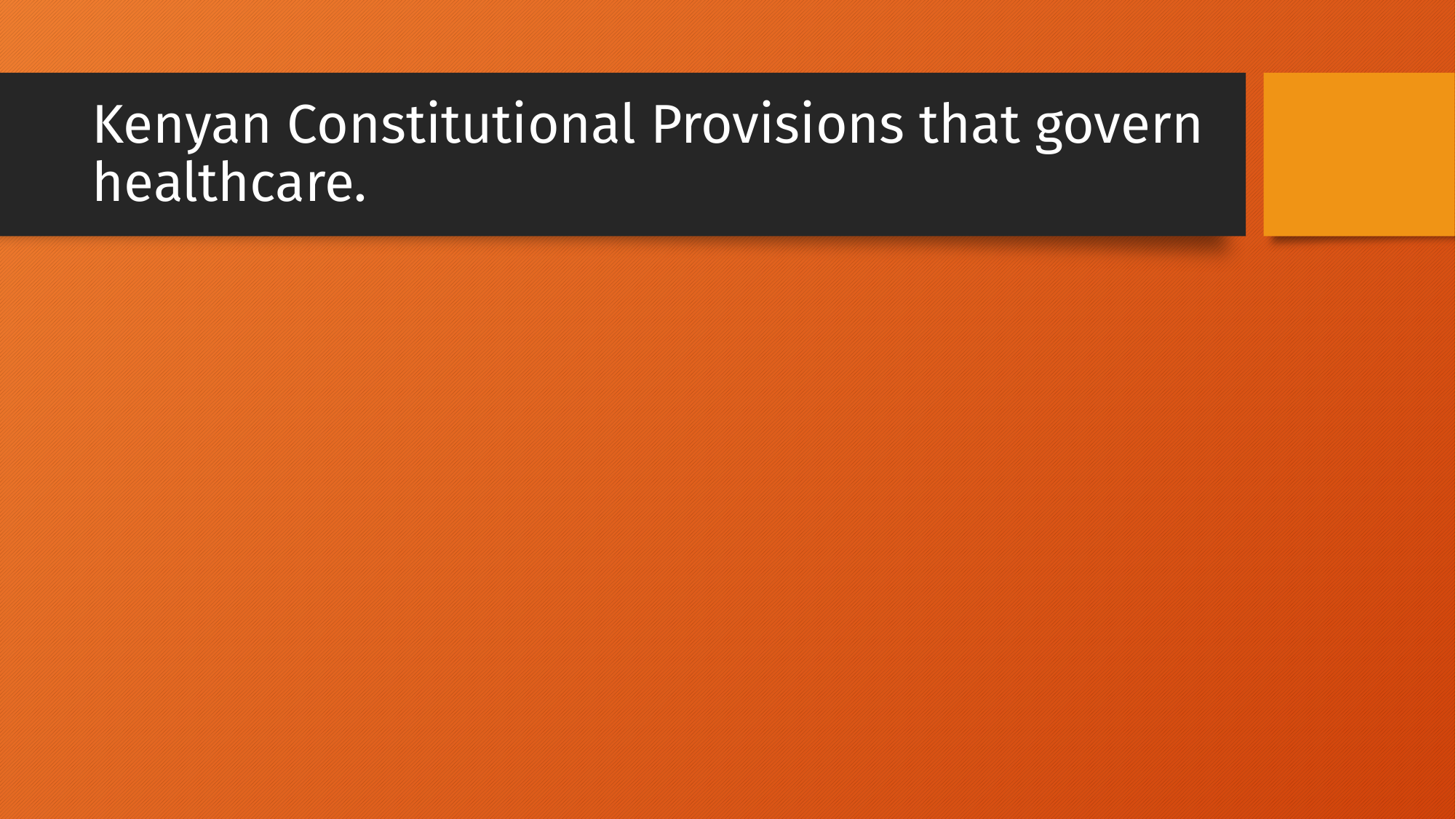

# Kenyan Constitutional Provisions that govern healthcare.